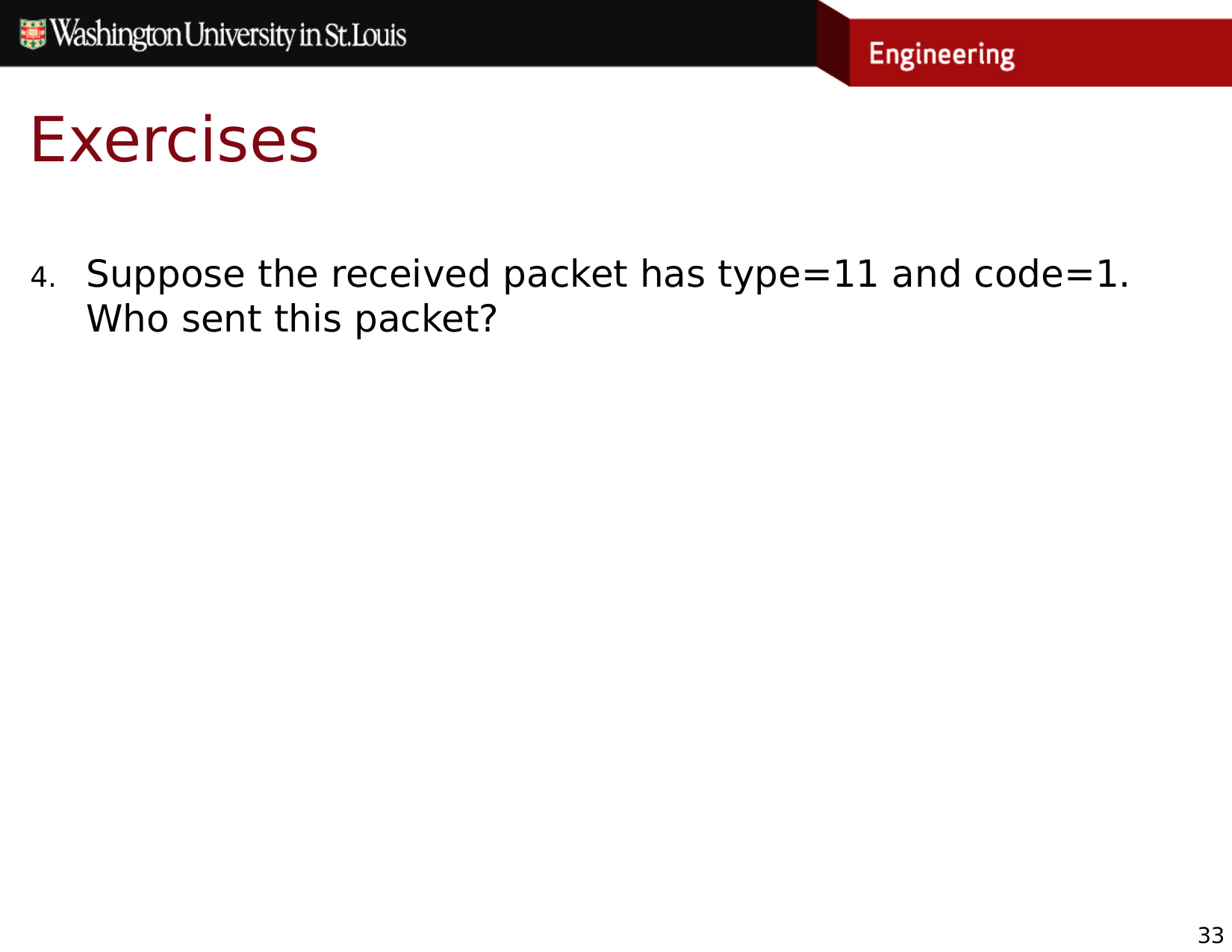

# Exercises
Suppose the received packet has type=11 and code=1. Who sent this packet?
33